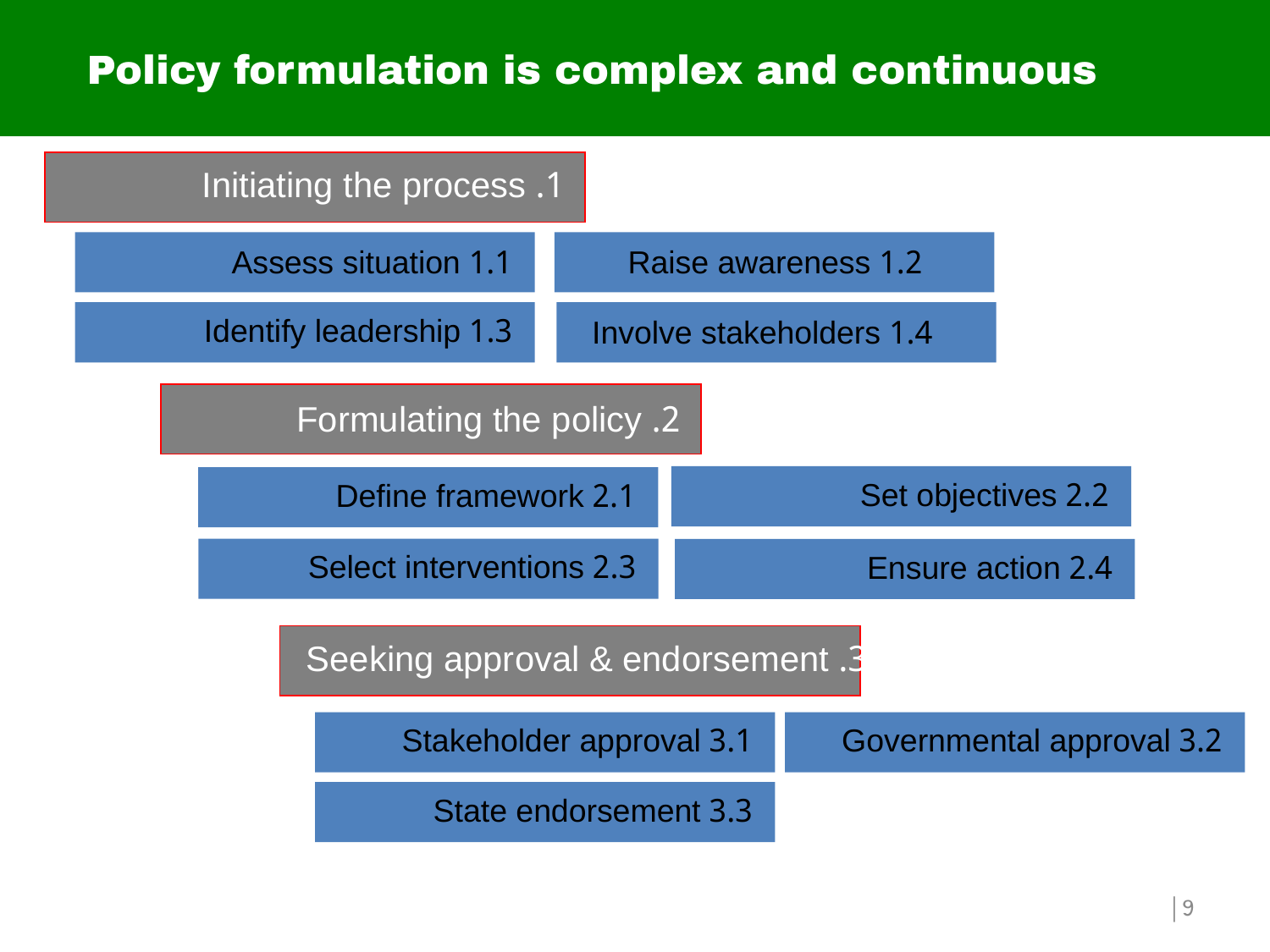

Policy formulation is complex and continuous

1. Initiating the process

1.1 Assess situation
1.2 Raise awareness

1.3 Identify leadership
1.4 Involve stakeholders

2. Formulating the policy

2.2 Set objectives

2.1 Define framework

2.3 Select interventions

2.4 Ensure action

3. Seeking approval & endorsement

3.1 Stakeholder approval

3.2 Governmental approval

3.3 State endorsement
9│